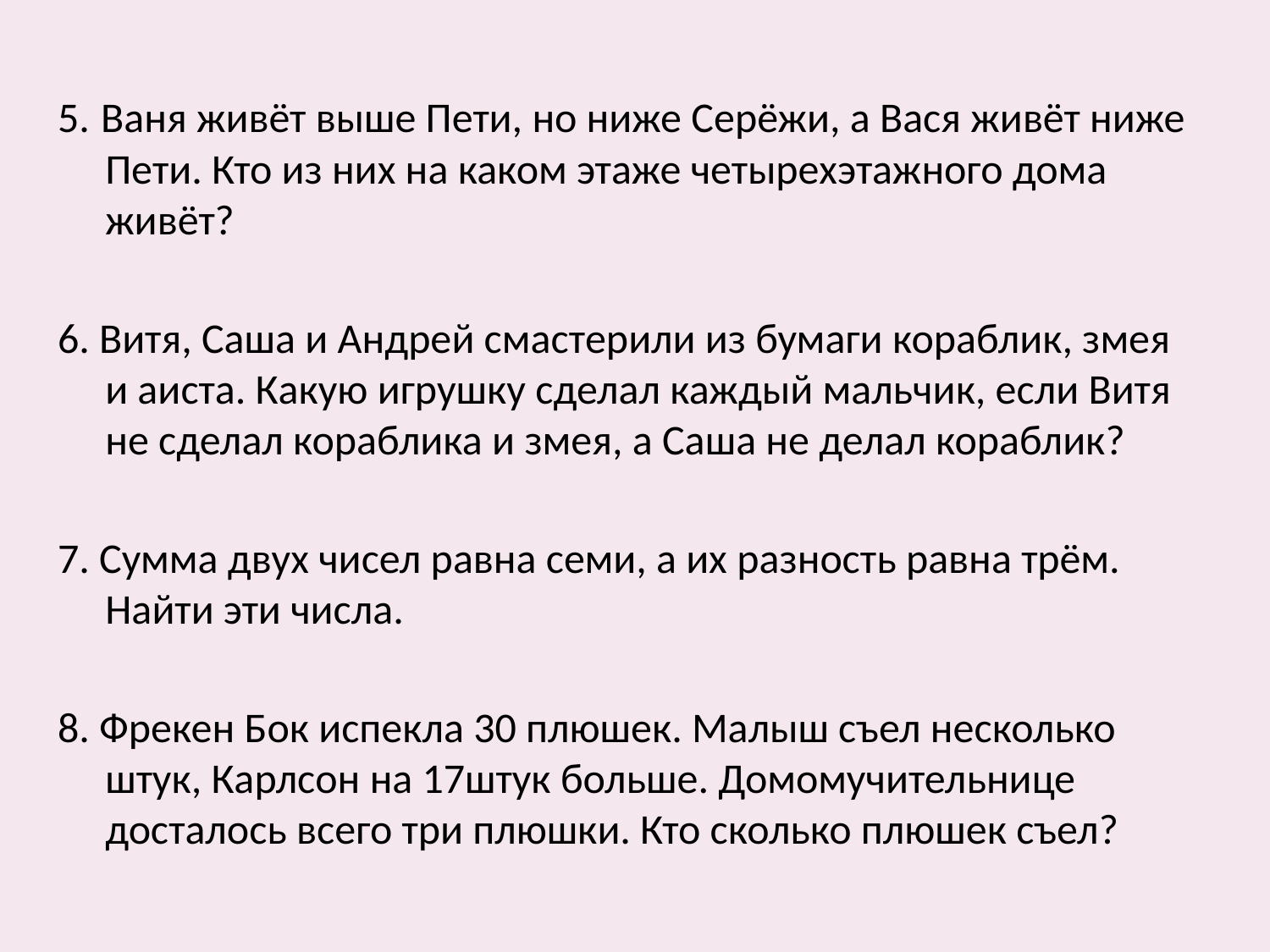

5. Ваня живёт выше Пети, но ниже Серёжи, а Вася живёт ниже Пети. Кто из них на каком этаже четырехэтажного дома живёт?

6. Витя, Саша и Андрей смастерили из бумаги кораблик, змея и аиста. Какую игрушку сделал каждый мальчик, если Витя не сделал кораблика и змея, а Саша не делал кораблик?

7. Сумма двух чисел равна семи, а их разность равна трём. Найти эти числа.

8. Фрекен Бок испекла 30 плюшек. Малыш съел несколько штук, Карлсон на 17штук больше. Домомучительнице досталось всего три плюшки. Кто сколько плюшек съел?